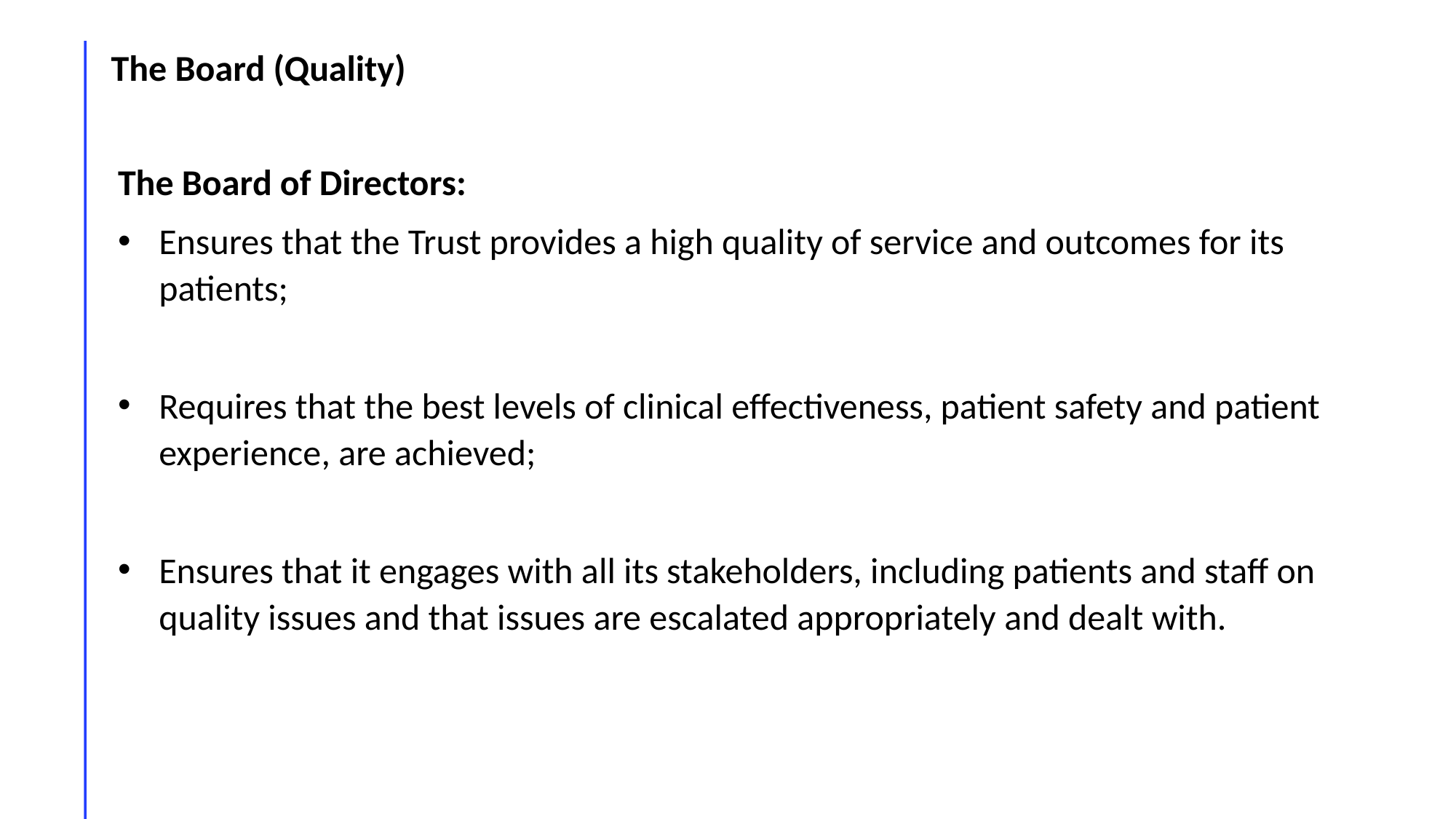

The Board (Quality)
The Board of Directors:
Ensures that the Trust provides a high quality of service and outcomes for its patients;

Requires that the best levels of clinical effectiveness, patient safety and patient experience, are achieved;

Ensures that it engages with all its stakeholders, including patients and staff on quality issues and that issues are escalated appropriately and dealt with.